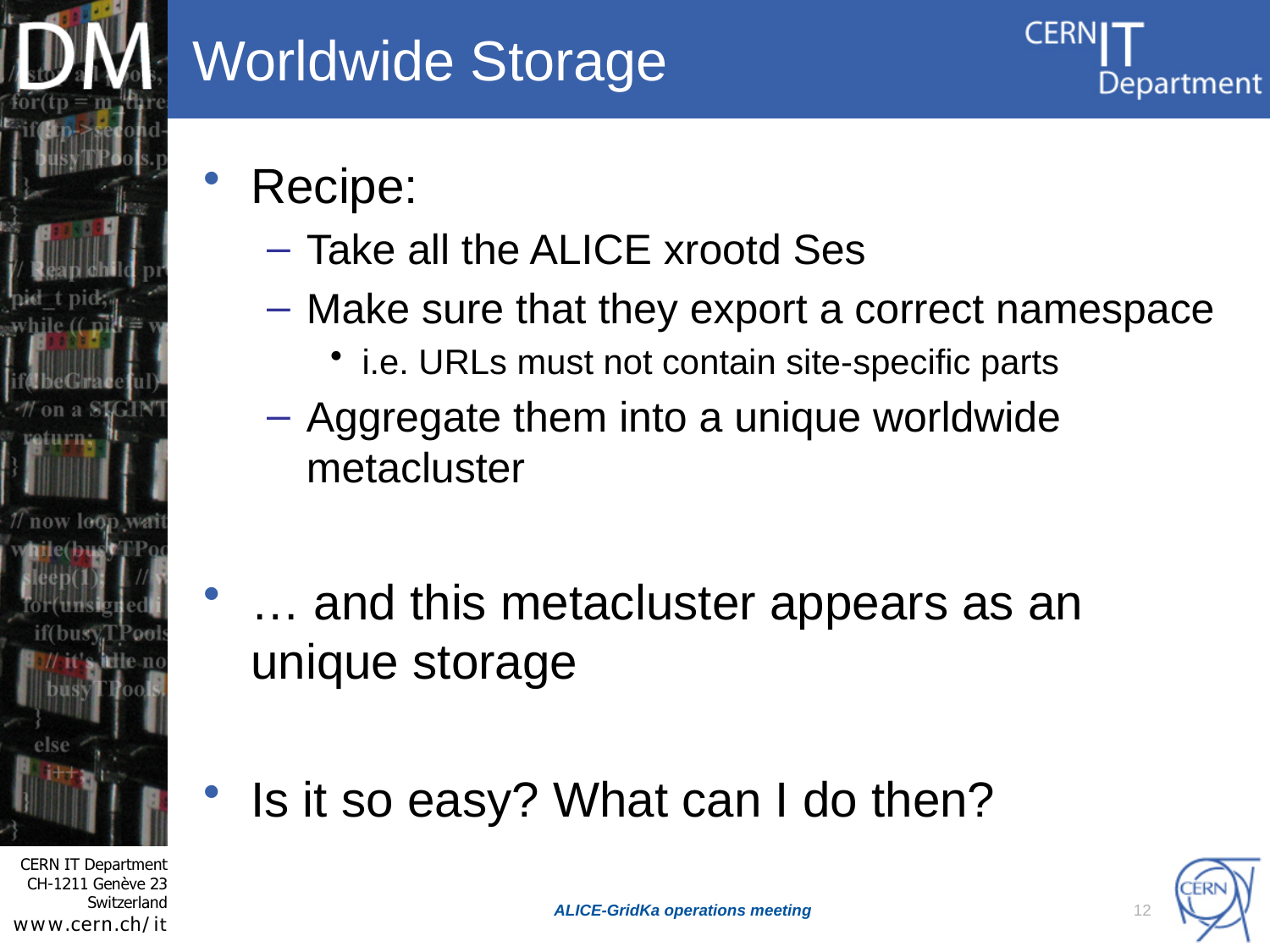

# Worldwide Storage
Recipe:
Take all the ALICE xrootd Ses
Make sure that they export a correct namespace
i.e. URLs must not contain site-specific parts
Aggregate them into a unique worldwide metacluster

… and this metacluster appears as an unique storage

Is it so easy? What can I do then?

ALICE-GridKa operations meeting
12